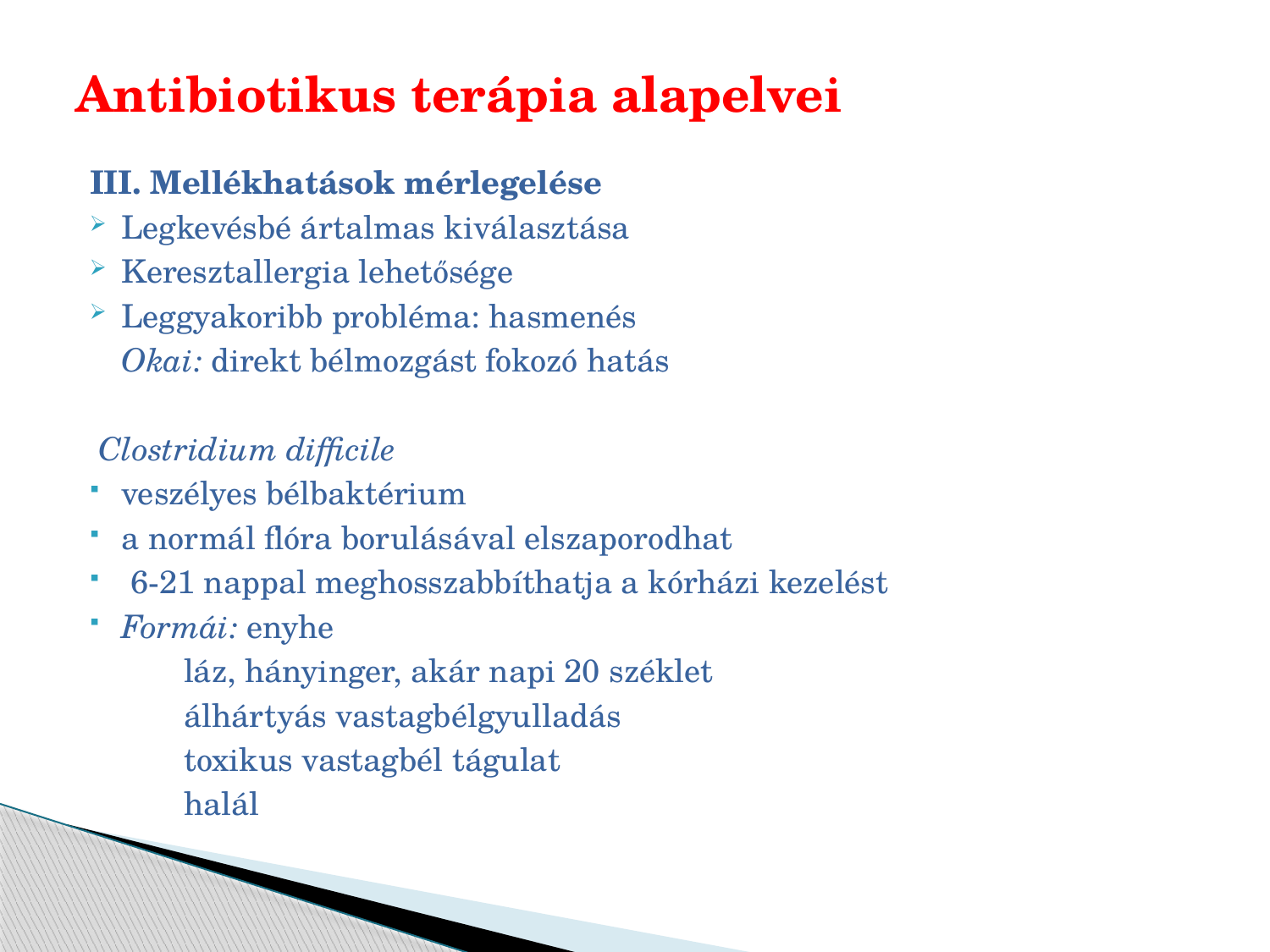

# Antibiotikus terápia alapelvei
III. Mellékhatások mérlegelése
Legkevésbé ártalmas kiválasztása
Keresztallergia lehetősége
Leggyakoribb probléma: hasmenés
	Okai: direkt bélmozgást fokozó hatás

 Clostridium difficile
veszélyes bélbaktérium
a normál flóra borulásával elszaporodhat
 6-21 nappal meghosszabbíthatja a kórházi kezelést
Formái: enyhe
		       láz, hányinger, akár napi 20 széklet
		       álhártyás vastagbélgyulladás
		       toxikus vastagbél tágulat
		       halál